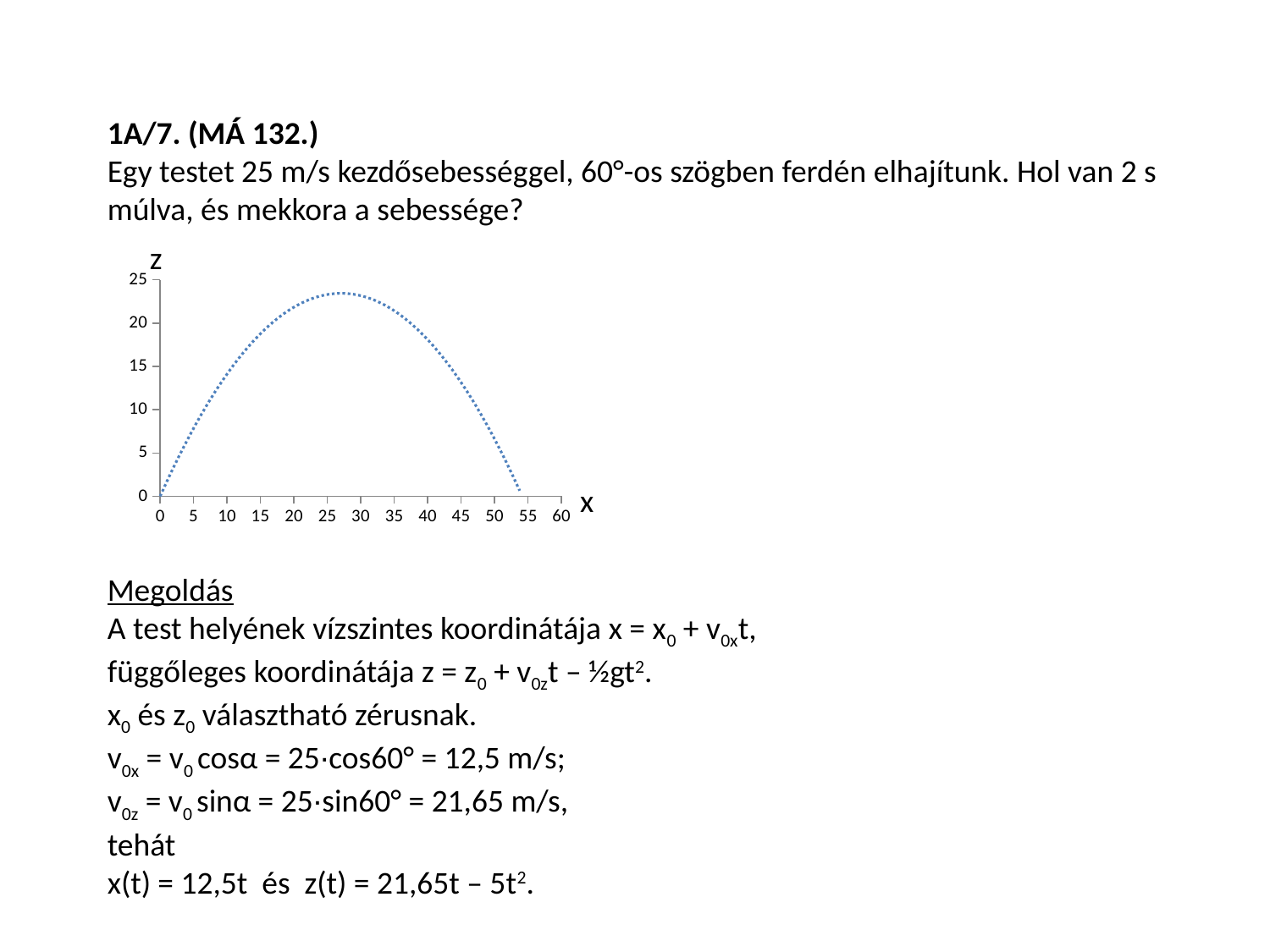

1A/7. (MÁ 132.)
Egy testet 25 m/s kezdősebességgel, 60°-os szögben ferdén elhajítunk. Hol van 2 s múlva, és mekkora a sebessége?

Megoldás
A test helyének vízszintes koordinátája x = x0 + v0xt,
függőleges koordinátája z = z0 + v0zt – ½gt2.
x0 és z0 választható zérusnak.
v0x = v0 cosα = 25∙cos60° = 12,5 m/s;
v0z = v0 sinα = 25∙sin60° = 21,65 m/s,
tehát
x(t) = 12,5t  és  z(t) = 21,65t – 5t2.

### Chart

| Category |  |
|---|---|